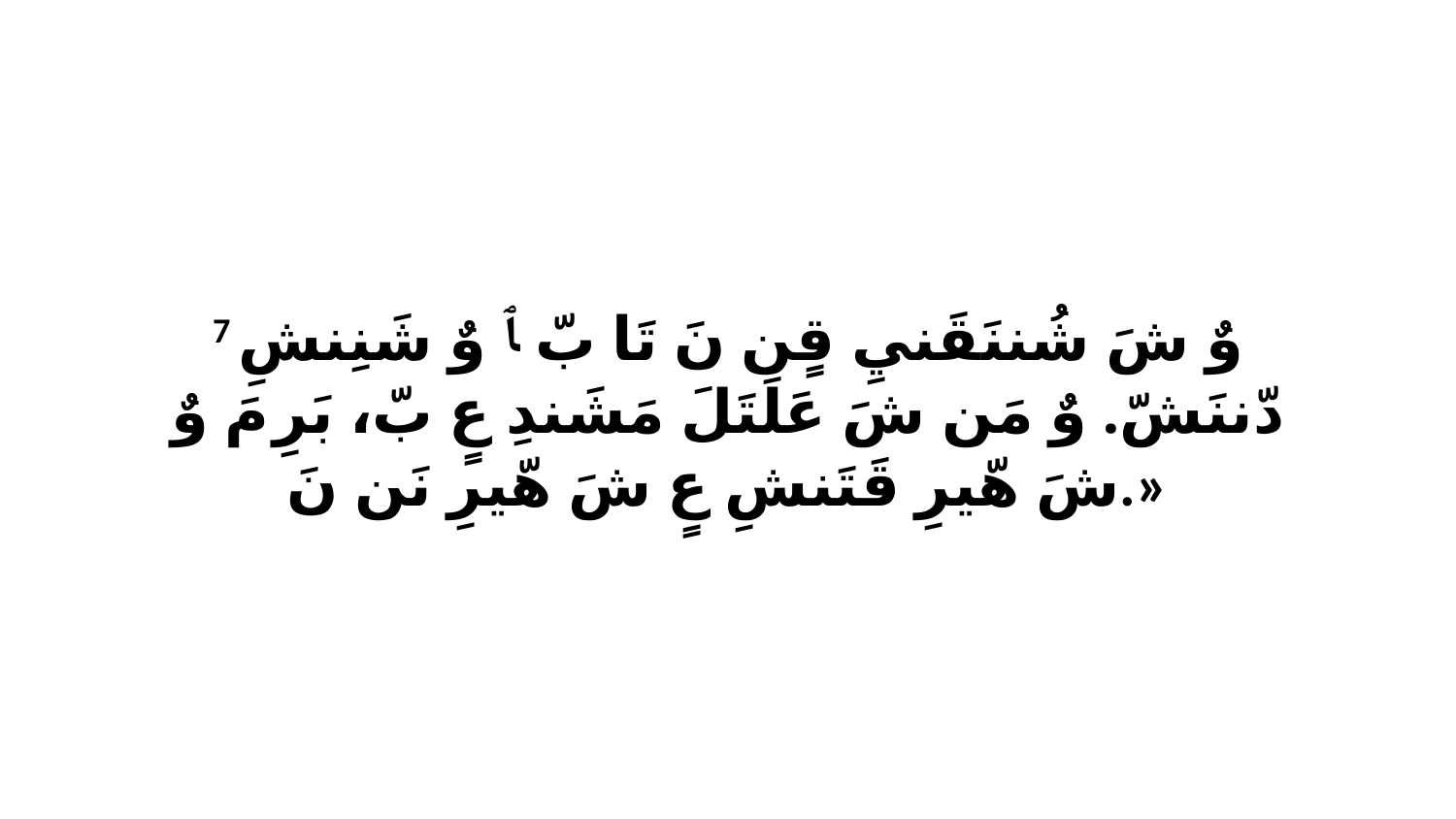

7 وٌ شَ شُننَقَنيِ قٍن نَ تَا بّ ﭑ وٌ شَنِنشِ دّننَشّ. وٌ مَن شَ عَلَتَلَ مَشَندِ عٍ بّ، بَرِ مَ وٌ شَ هّيرِ قَتَنشِ عٍ شَ هّيرِ نَن نَ.»